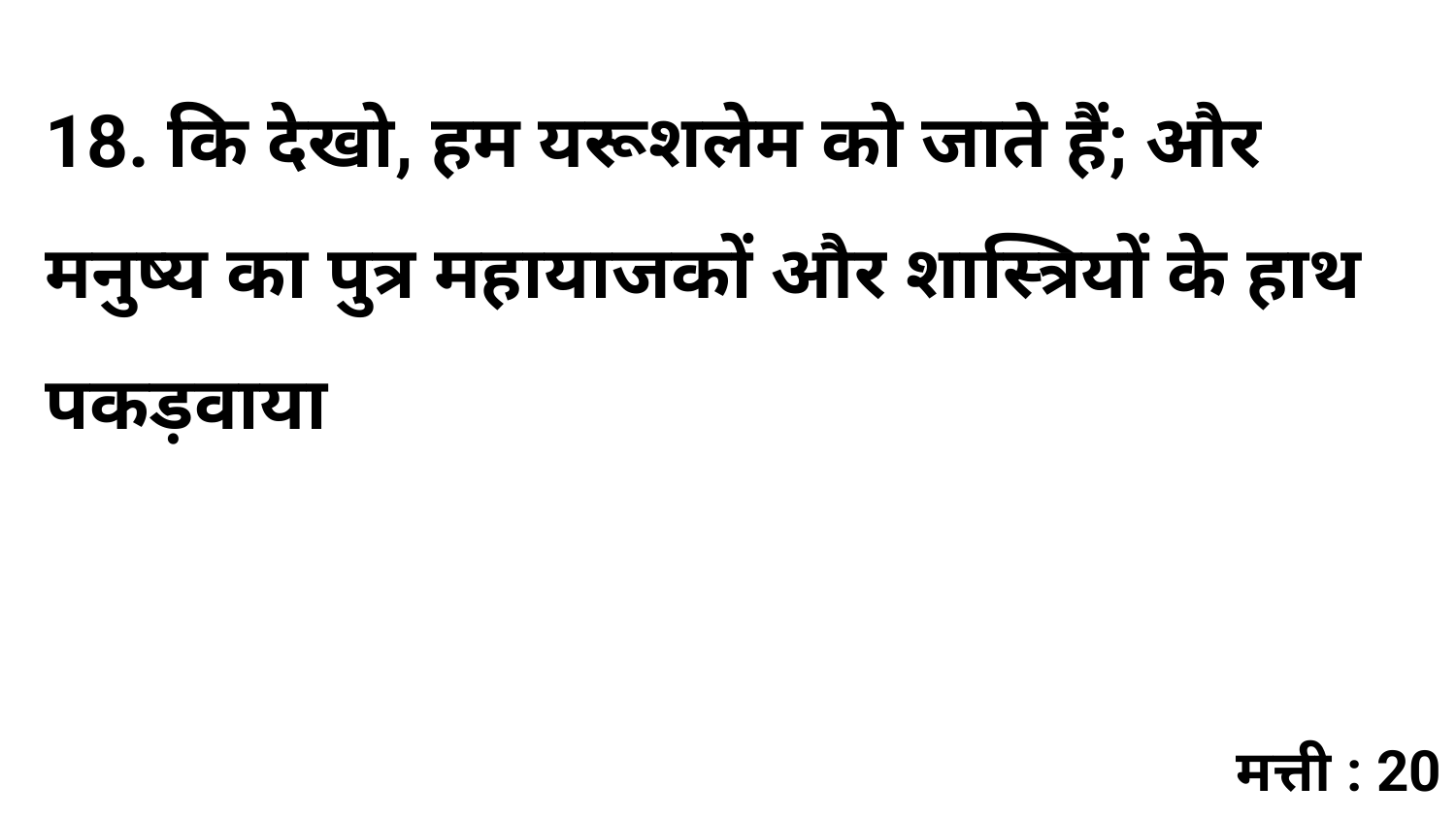

18. कि देखो, हम यरूशलेम को जाते हैं; और मनुष्य का पुत्र महायाजकों और शास्त्रियों के हाथ पकड़वाया
मत्ती : 20